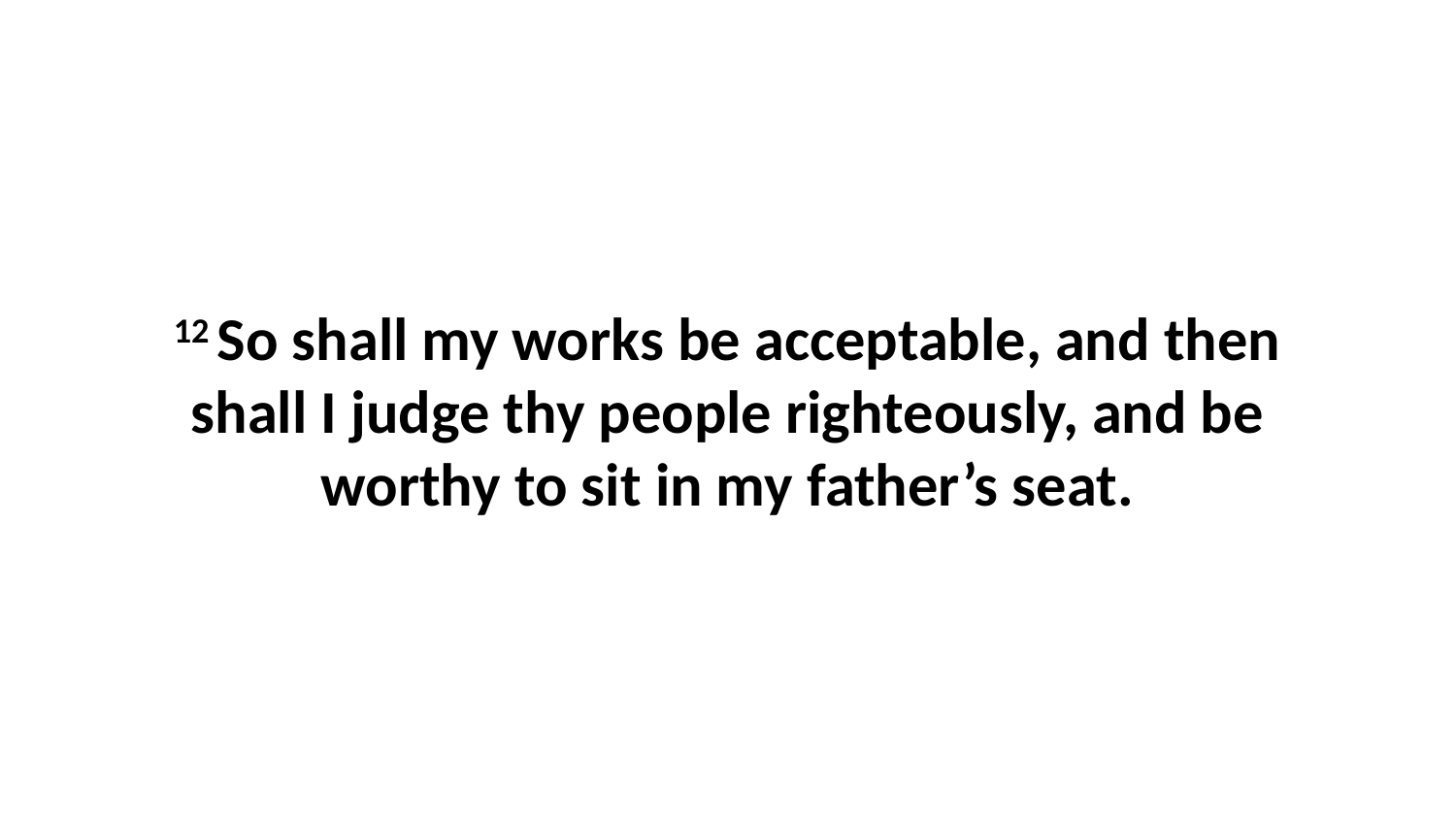

12 So shall my works be acceptable, and then shall I judge thy people righteously, and be worthy to sit in my father’s seat.